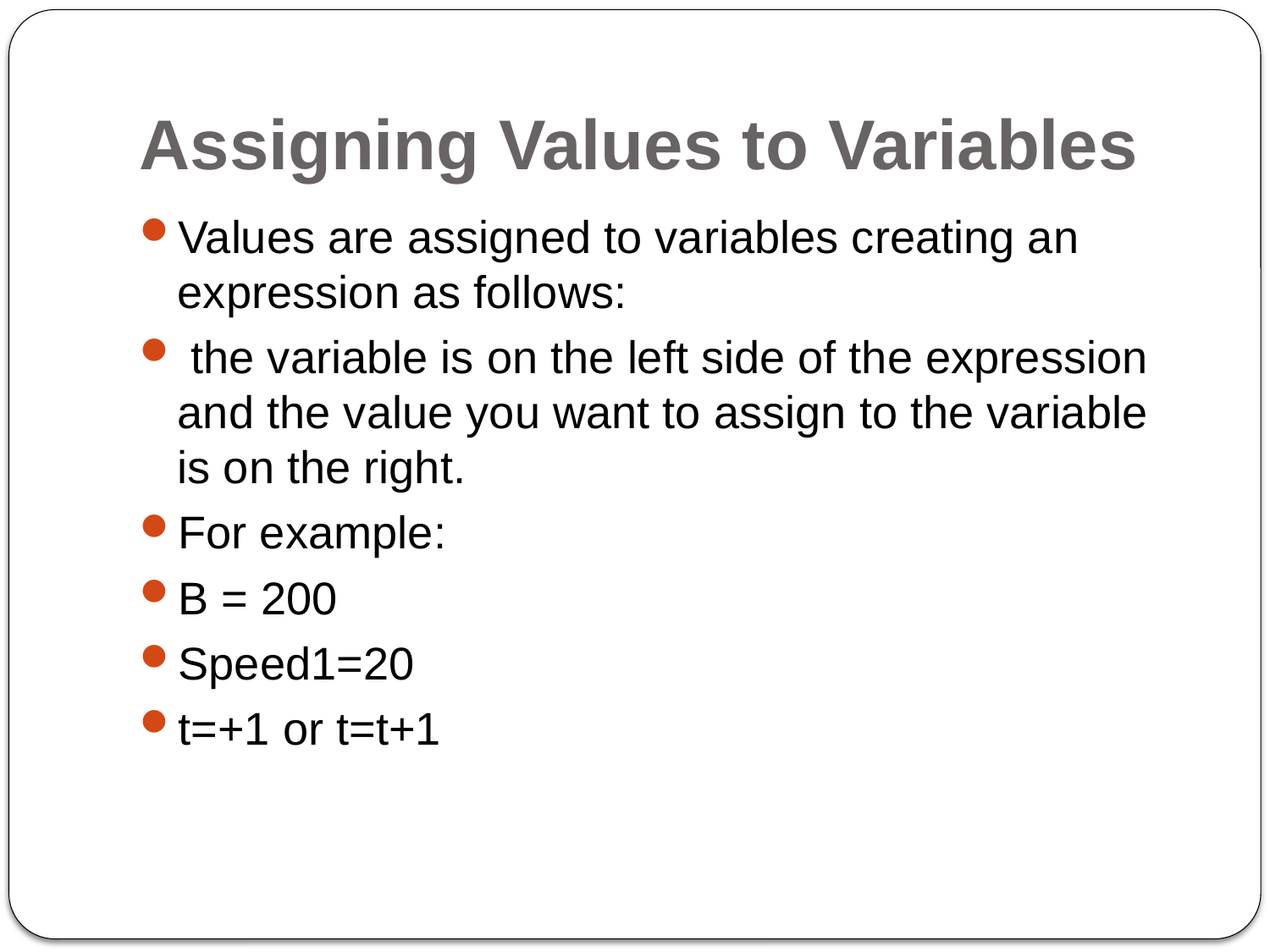

# Assigning Values to Variables
Values are assigned to variables creating an expression as follows:
 the variable is on the left side of the expression and the value you want to assign to the variable is on the right.
For example:
B = 200
Speed1=20
t=+1 or t=t+1